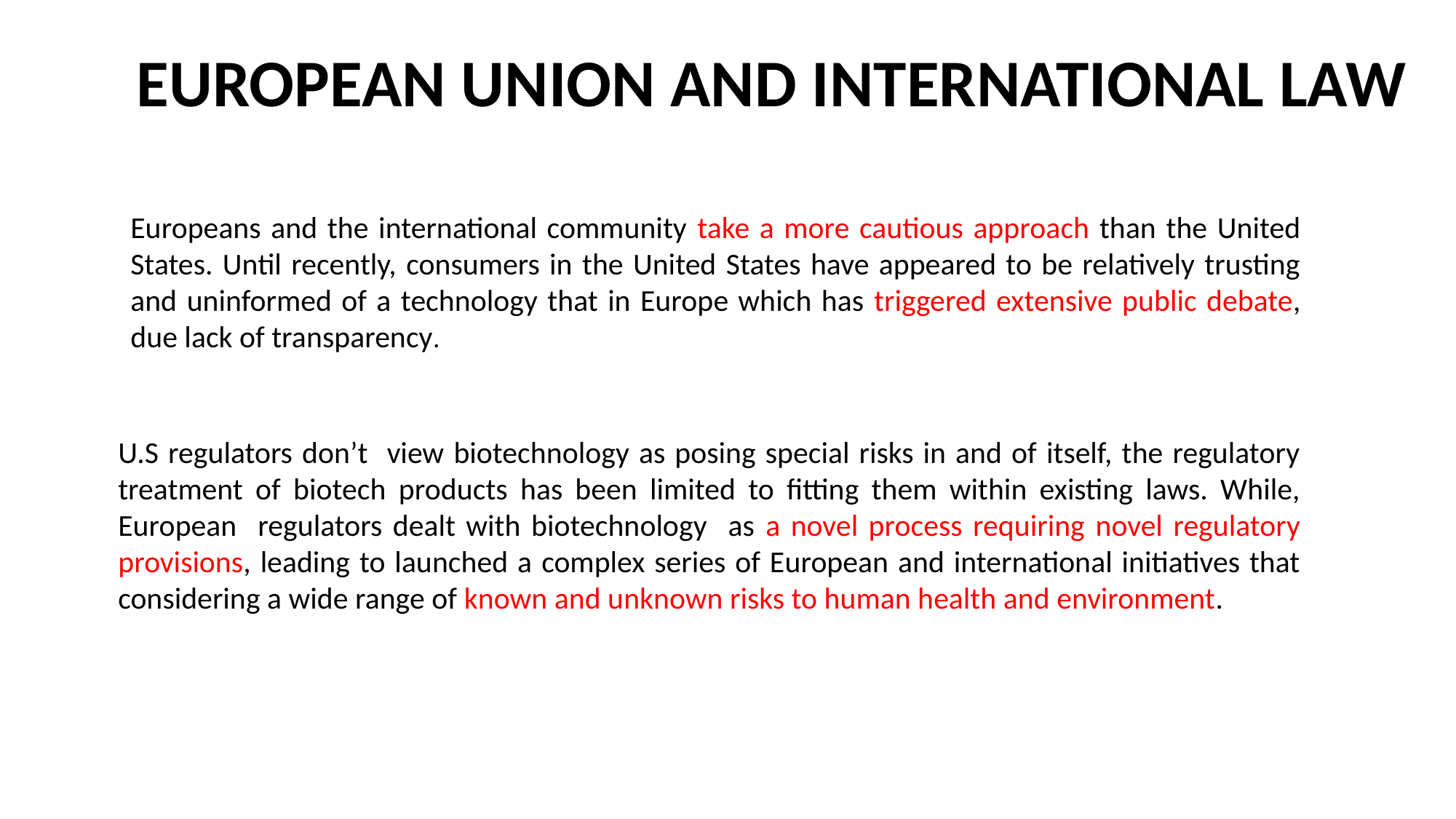

EUROPEAN UNION AND INTERNATIONAL LAW
Europeans and the international community take a more cautious approach than the United States. Until recently, consumers in the United States have appeared to be relatively trusting and uninformed of a technology that in Europe which has triggered extensive public debate, due lack of transparency.
U.S regulators don’t  view biotechnology as posing special risks in and of itself, the regulatory treatment of biotech products has been limited to fitting them within existing laws. While, European  regulators dealt with biotechnology  as a novel process requiring novel regulatory provisions, leading to launched a complex series of European and international initiatives that considering a wide range of known and unknown risks to human health and environment.